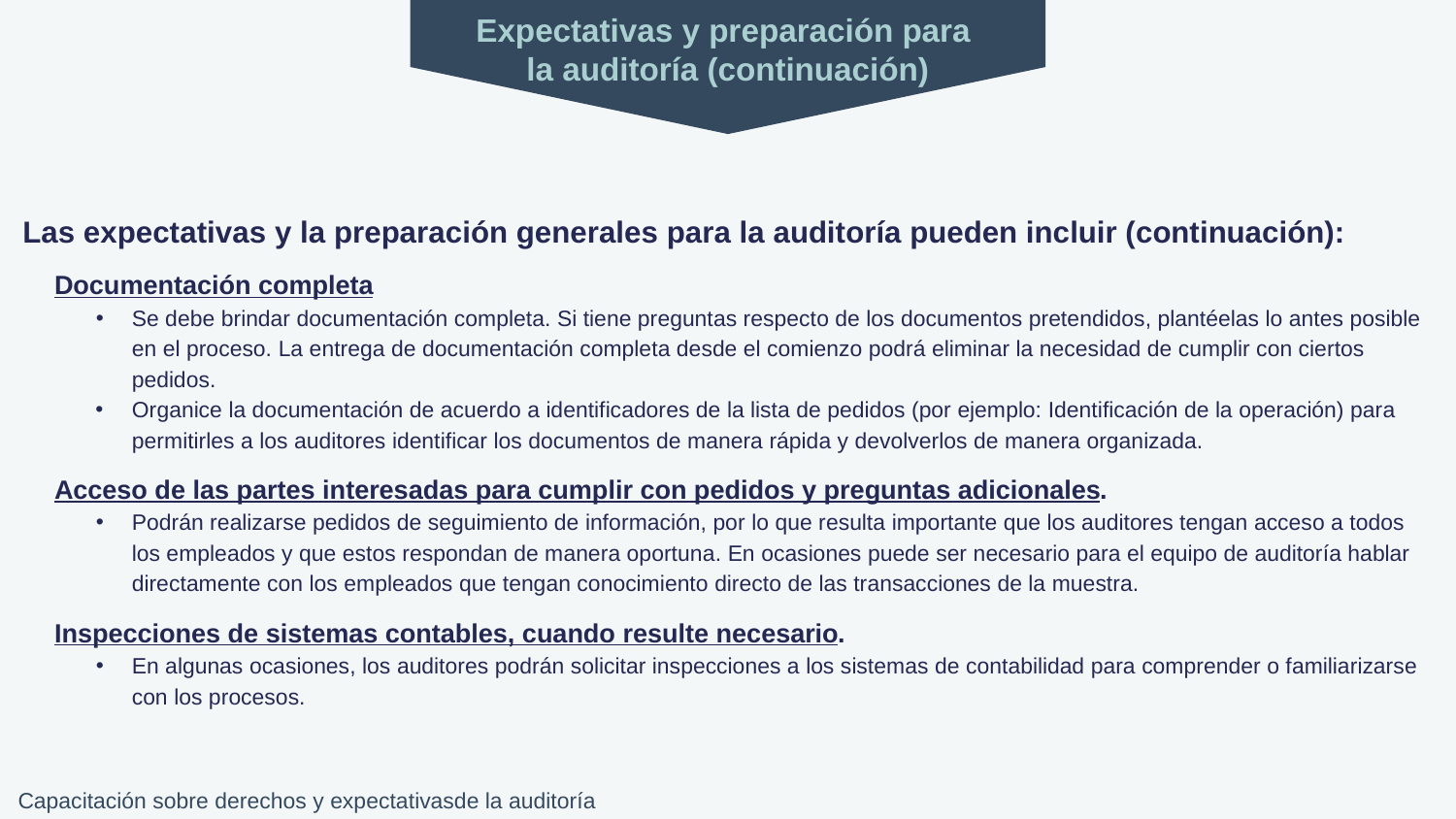

Expectativas y preparación para
la auditoría (continuación)
Las expectativas y la preparación generales para la auditoría pueden incluir (continuación):
Documentación completa
Se debe brindar documentación completa. Si tiene preguntas respecto de los documentos pretendidos, plantéelas lo antes posible en el proceso. La entrega de documentación completa desde el comienzo podrá eliminar la necesidad de cumplir con ciertos pedidos.
Organice la documentación de acuerdo a identificadores de la lista de pedidos (por ejemplo: Identificación de la operación) para permitirles a los auditores identificar los documentos de manera rápida y devolverlos de manera organizada.
Acceso de las partes interesadas para cumplir con pedidos y preguntas adicionales.
Podrán realizarse pedidos de seguimiento de información, por lo que resulta importante que los auditores tengan acceso a todos los empleados y que estos respondan de manera oportuna. En ocasiones puede ser necesario para el equipo de auditoría hablar directamente con los empleados que tengan conocimiento directo de las transacciones de la muestra.
Inspecciones de sistemas contables, cuando resulte necesario.
En algunas ocasiones, los auditores podrán solicitar inspecciones a los sistemas de contabilidad para comprender o familiarizarse con los procesos.